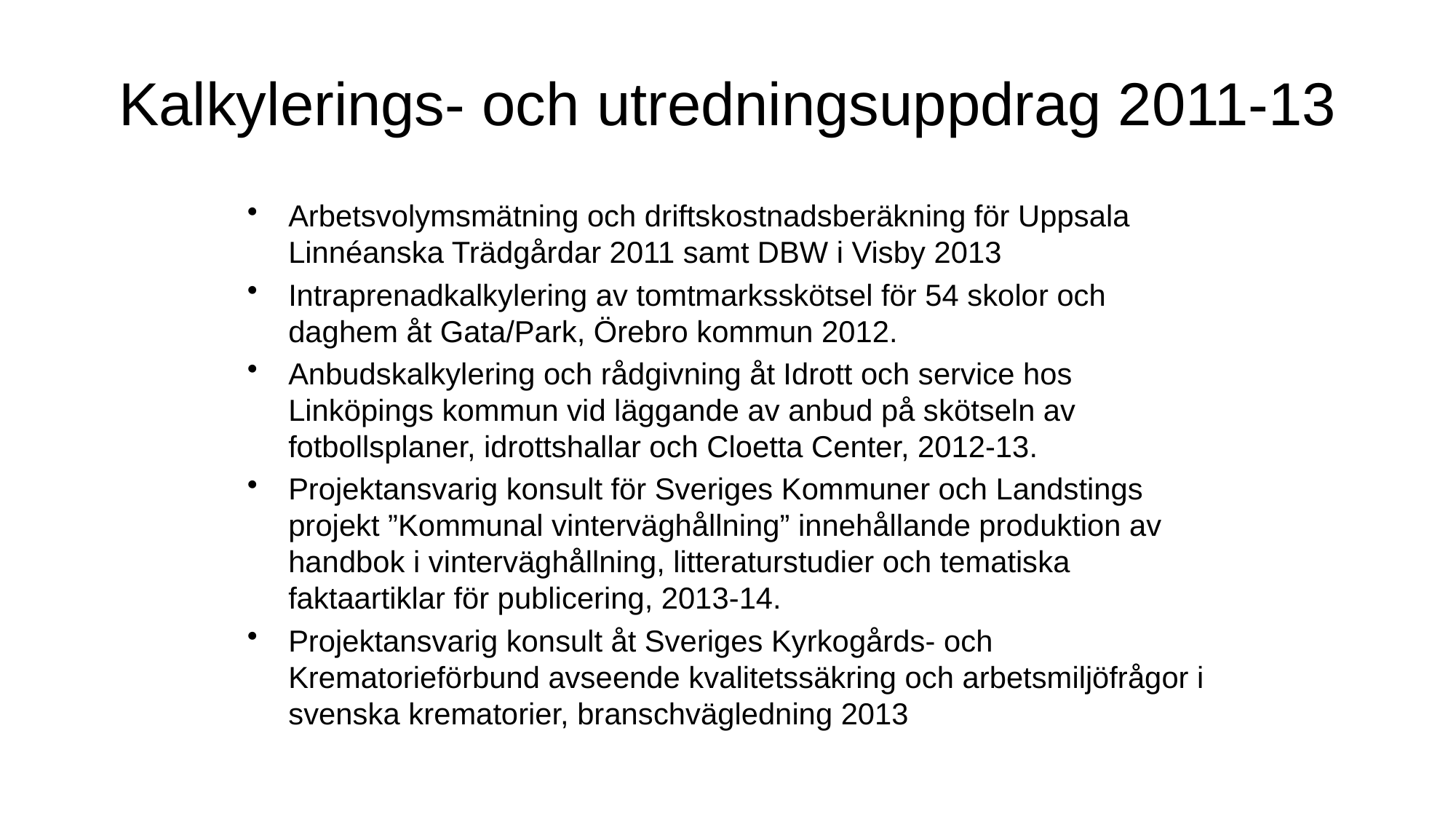

# Kalkylerings- och utredningsuppdrag 2011-13
Arbetsvolymsmätning och driftskostnadsberäkning för Uppsala Linnéanska Trädgårdar 2011 samt DBW i Visby 2013
Intraprenadkalkylering av tomtmarksskötsel för 54 skolor och daghem åt Gata/Park, Örebro kommun 2012.
Anbudskalkylering och rådgivning åt Idrott och service hos Linköpings kommun vid läggande av anbud på skötseln av fotbollsplaner, idrottshallar och Cloetta Center, 2012-13.
Projektansvarig konsult för Sveriges Kommuner och Landstings projekt ”Kommunal vinterväghållning” innehållande produktion av handbok i vinterväghållning, litteraturstudier och tematiska faktaartiklar för publicering, 2013-14.
Projektansvarig konsult åt Sveriges Kyrkogårds- och Krematorieförbund avseende kvalitetssäkring och arbetsmiljöfrågor i svenska krematorier, branschvägledning 2013